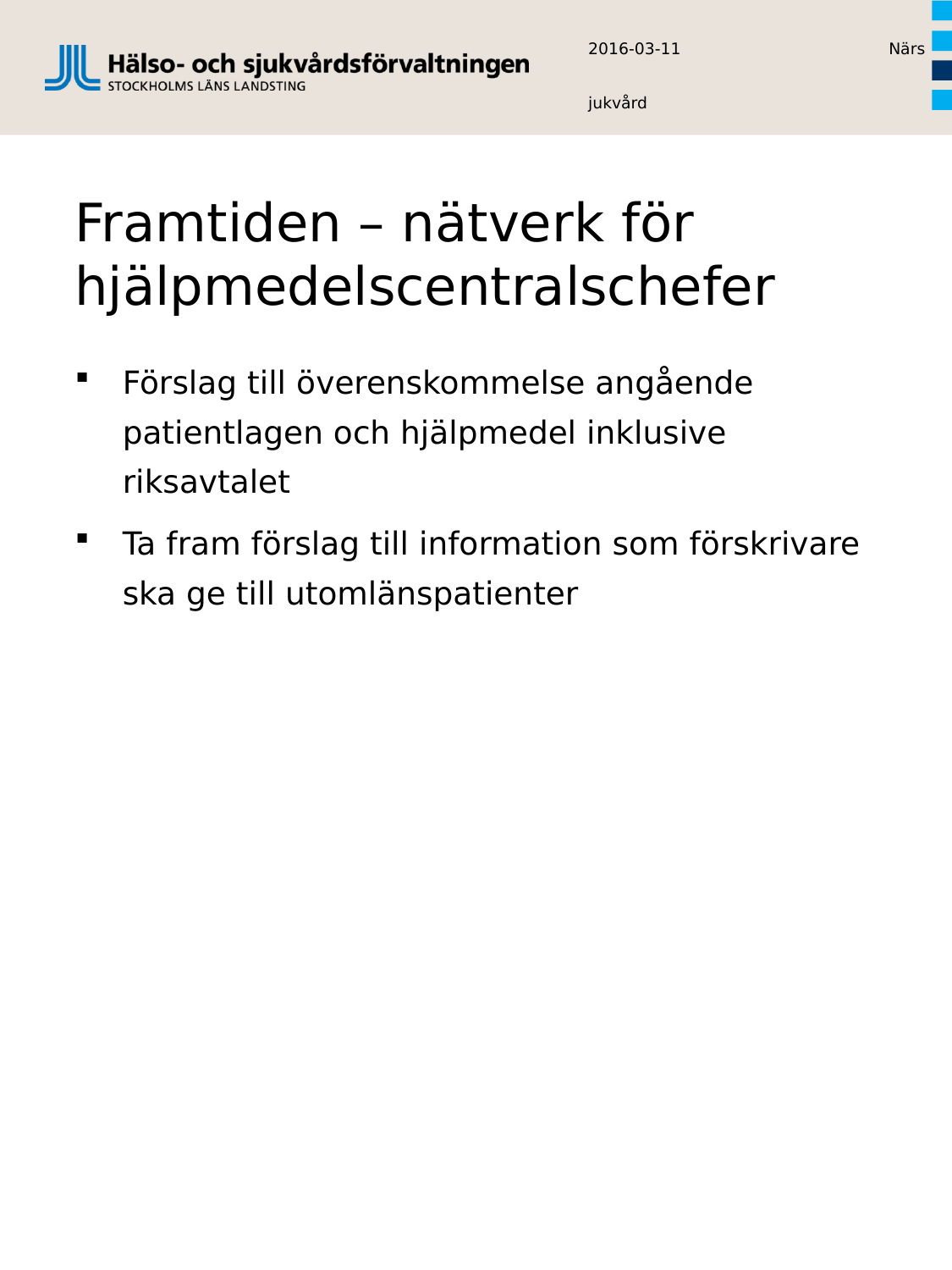

2016-03-11                                         Närsjukvård
# Framtiden – nätverk för hjälpmedelscentralschefer
Förslag till överenskommelse angående patientlagen och hjälpmedel inklusive riksavtalet
Ta fram förslag till information som förskrivare ska ge till utomlänspatienter